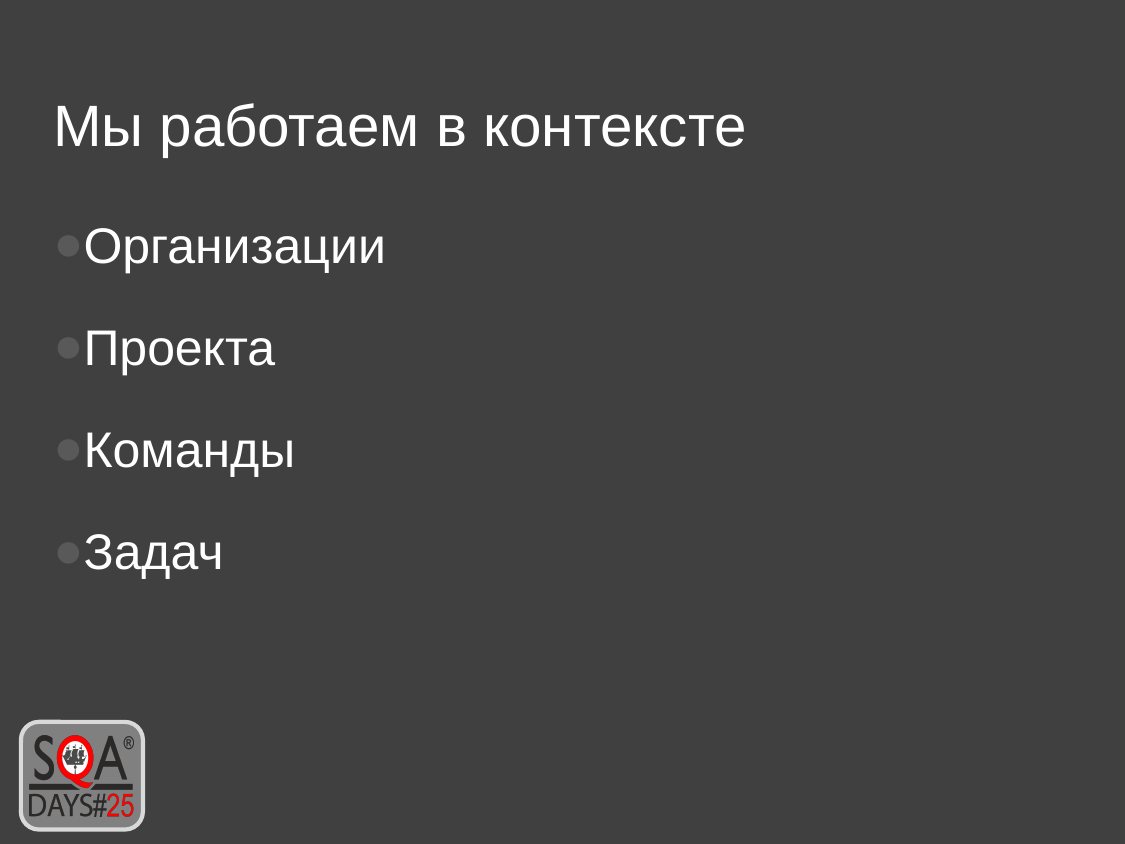

# Мы работаем в контексте
Организации
Проекта
Команды
Задач